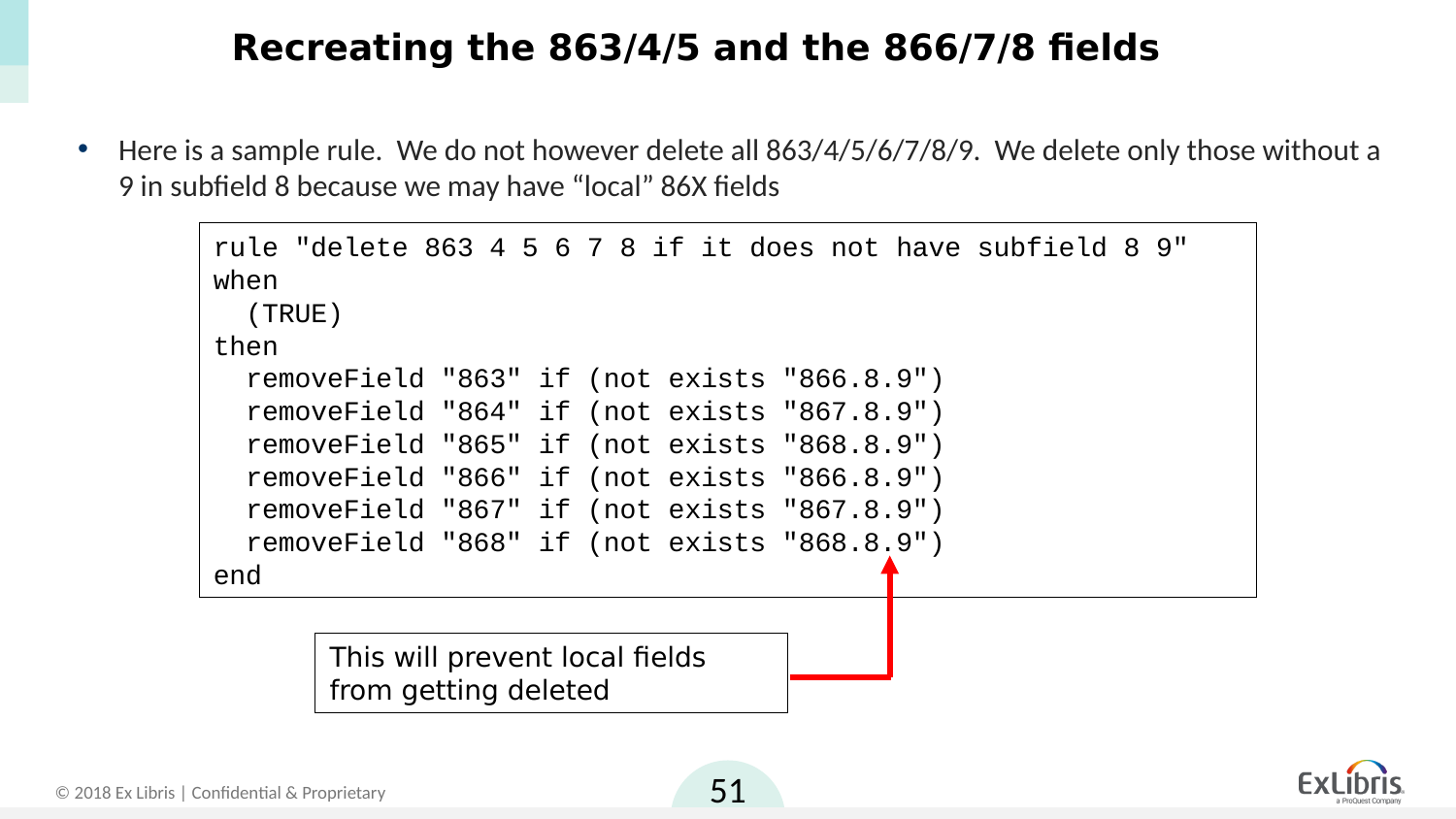

Recreating the 863/4/5 and the 866/7/8 fields
Here is a sample rule.  We do not however delete all 863/4/5/6/7/8/9.  We delete only those without a 9 in subfield 8 because we may have “local” 86X fields
rule "delete 863 4 5 6 7 8 if it does not have subfield 8 9"
when
  (TRUE)
then
  removeField "863" if (not exists "866.8.9")
  removeField "864" if (not exists "867.8.9")
  removeField "865" if (not exists "868.8.9")
  removeField "866" if (not exists "866.8.9")
  removeField "867" if (not exists "867.8.9")
  removeField "868" if (not exists "868.8.9")
end
This will prevent local fields from getting deleted
51